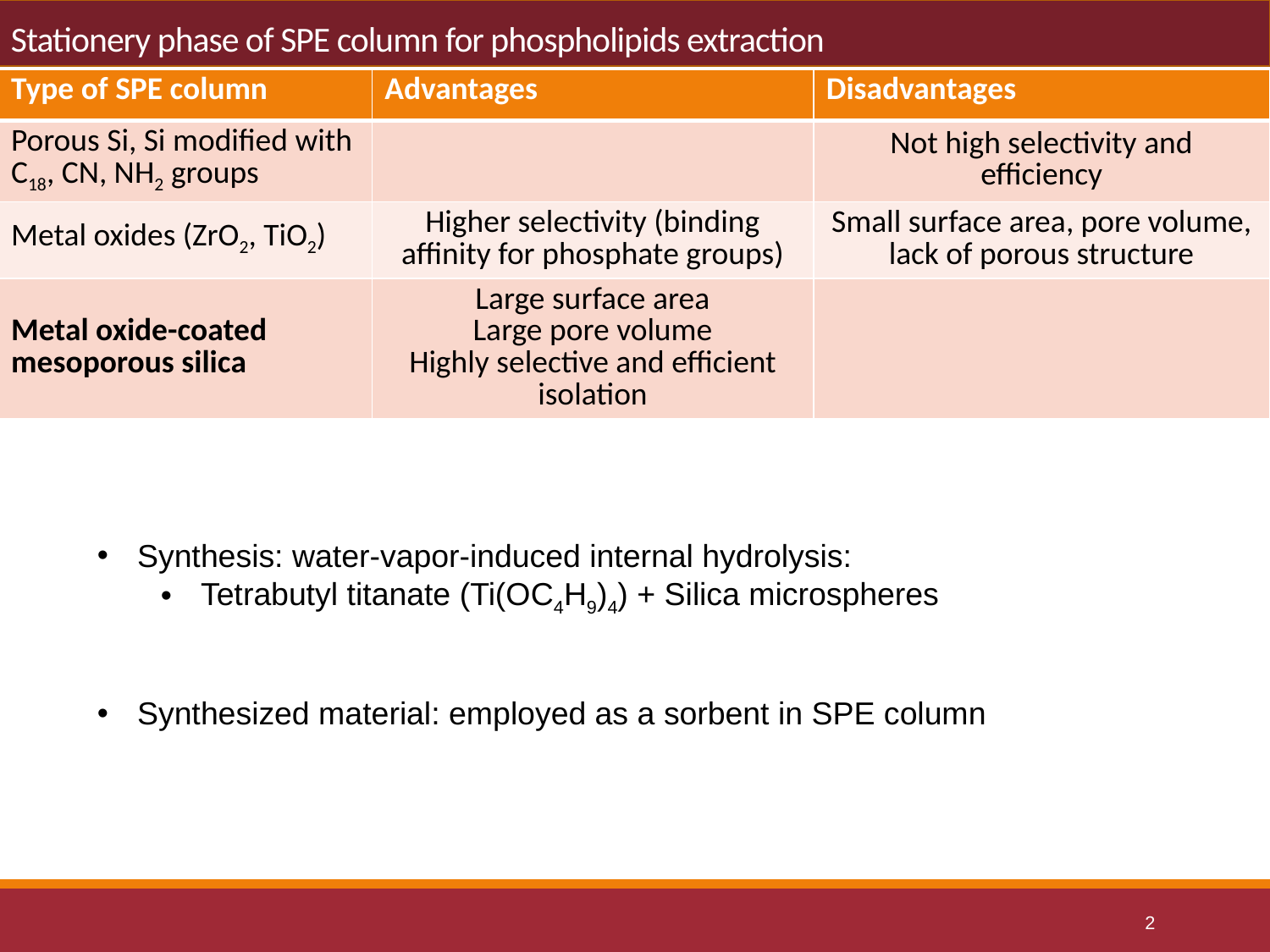

# Stationery phase of SPE column for phospholipids extraction
| Type of SPE column | Advantages | Disadvantages |
| --- | --- | --- |
| Porous Si, Si modified with C18, CN, NH2 groups |  | Not high selectivity and efficiency |
| Metal oxides (ZrO2, TiO2) | Higher selectivity (binding affinity for phosphate groups) | Small surface area, pore volume, lack of porous structure |
| Metal oxide-coated mesoporous silica | Large surface area Large pore volume Highly selective and efficient isolation |  |
Synthesis: water-vapor-induced internal hydrolysis:
Tetrabutyl titanate (Ti(OC4H9)4) + Silica microspheres

Synthesized material: employed as a sorbent in SPE column
2